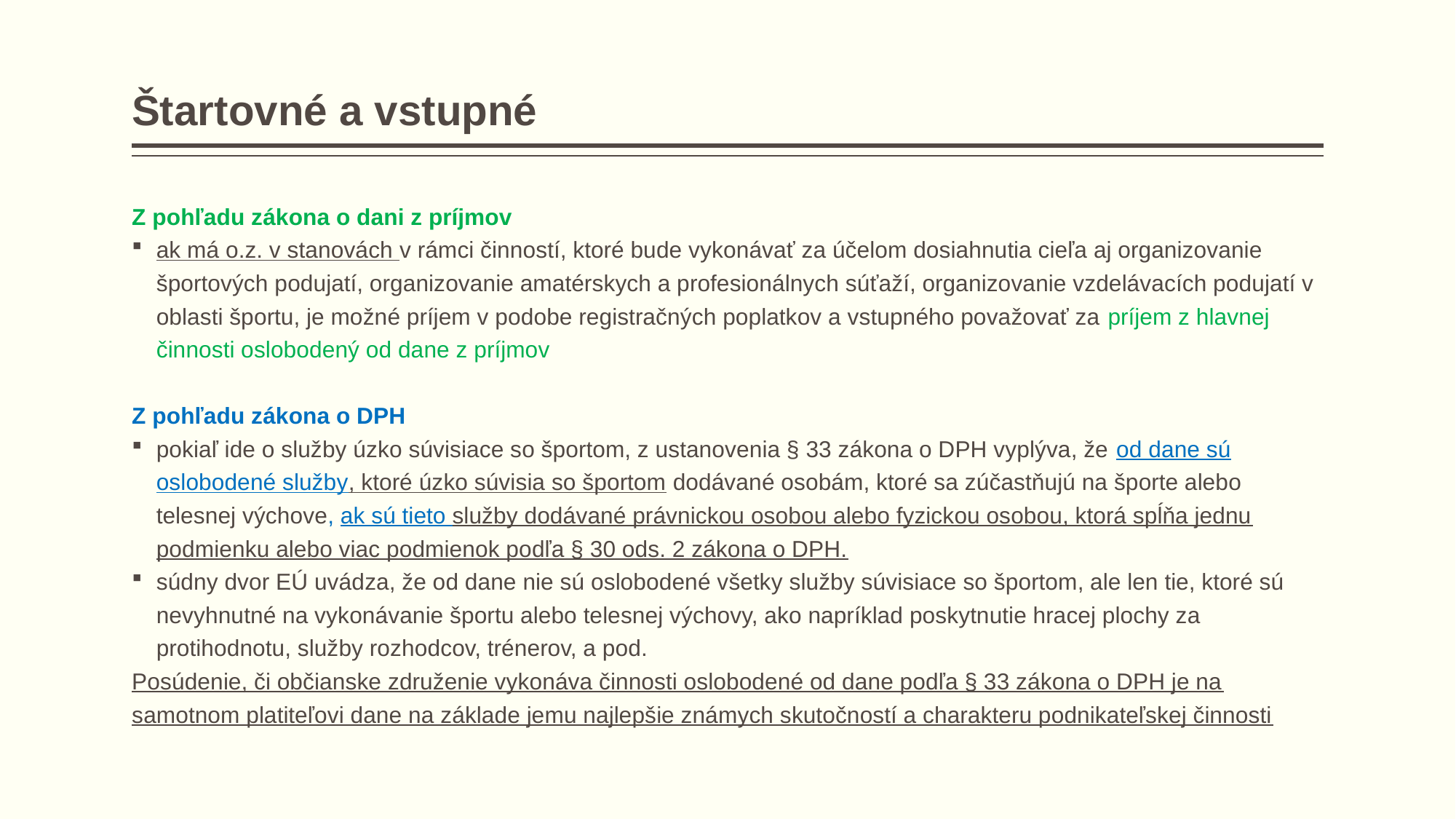

# Štartovné a vstupné
Z pohľadu zákona o dani z príjmov
ak má o.z. v stanovách v rámci činností, ktoré bude vykonávať za účelom dosiahnutia cieľa aj organizovanie športových podujatí, organizovanie amatérskych a profesionálnych súťaží, organizovanie vzdelávacích podujatí v oblasti športu, je možné príjem v podobe registračných poplatkov a vstupného považovať za príjem z hlavnej činnosti oslobodený od dane z príjmov

Z pohľadu zákona o DPH
pokiaľ ide o služby úzko súvisiace so športom, z ustanovenia § 33 zákona o DPH vyplýva, že od dane sú oslobodené služby, ktoré úzko súvisia so športom dodávané osobám, ktoré sa zúčastňujú na športe alebo telesnej výchove, ak sú tieto služby dodávané právnickou osobou alebo fyzickou osobou, ktorá spĺňa jednu podmienku alebo viac podmienok podľa § 30 ods. 2 zákona o DPH.
súdny dvor EÚ uvádza, že od dane nie sú oslobodené všetky služby súvisiace so športom, ale len tie, ktoré sú nevyhnutné na vykonávanie športu alebo telesnej výchovy, ako napríklad poskytnutie hracej plochy za protihodnotu, služby rozhodcov, trénerov, a pod.
Posúdenie, či občianske združenie vykonáva činnosti oslobodené od dane podľa § 33 zákona o DPH je na samotnom platiteľovi dane na základe jemu najlepšie známych skutočností a charakteru podnikateľskej činnosti